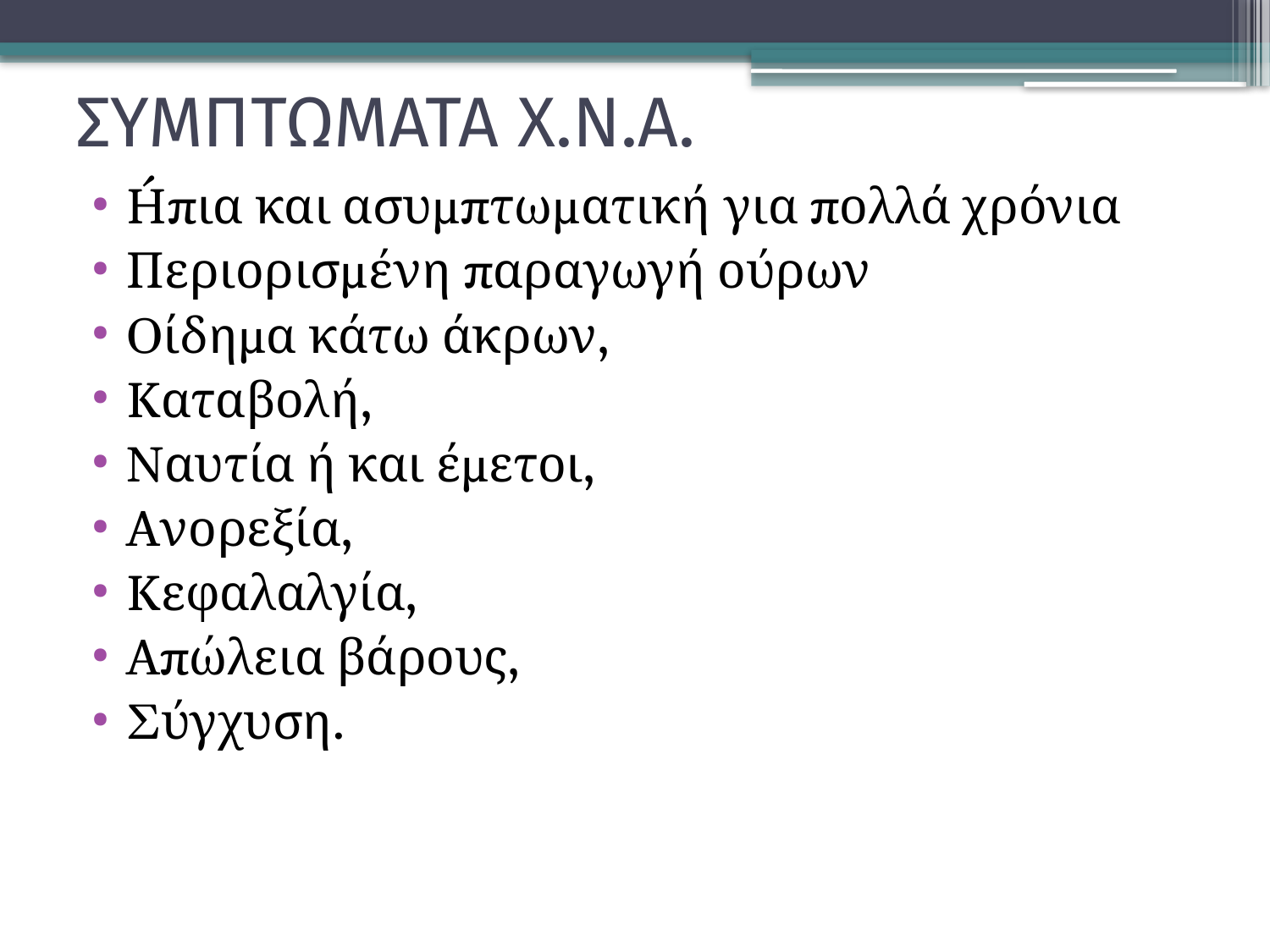

# ΣΥΜΠΤΩΜΑΤΑ Χ.Ν.Α.
Ήπια και ασυμπτωματική για πολλά χρόνια
Περιορισμένη παραγωγή ούρων
Οίδημα κάτω άκρων,
Καταβολή,
Ναυτία ή και έμετοι,
Ανορεξία,
Κεφαλαλγία,
Απώλεια βάρους,
Σύγχυση.